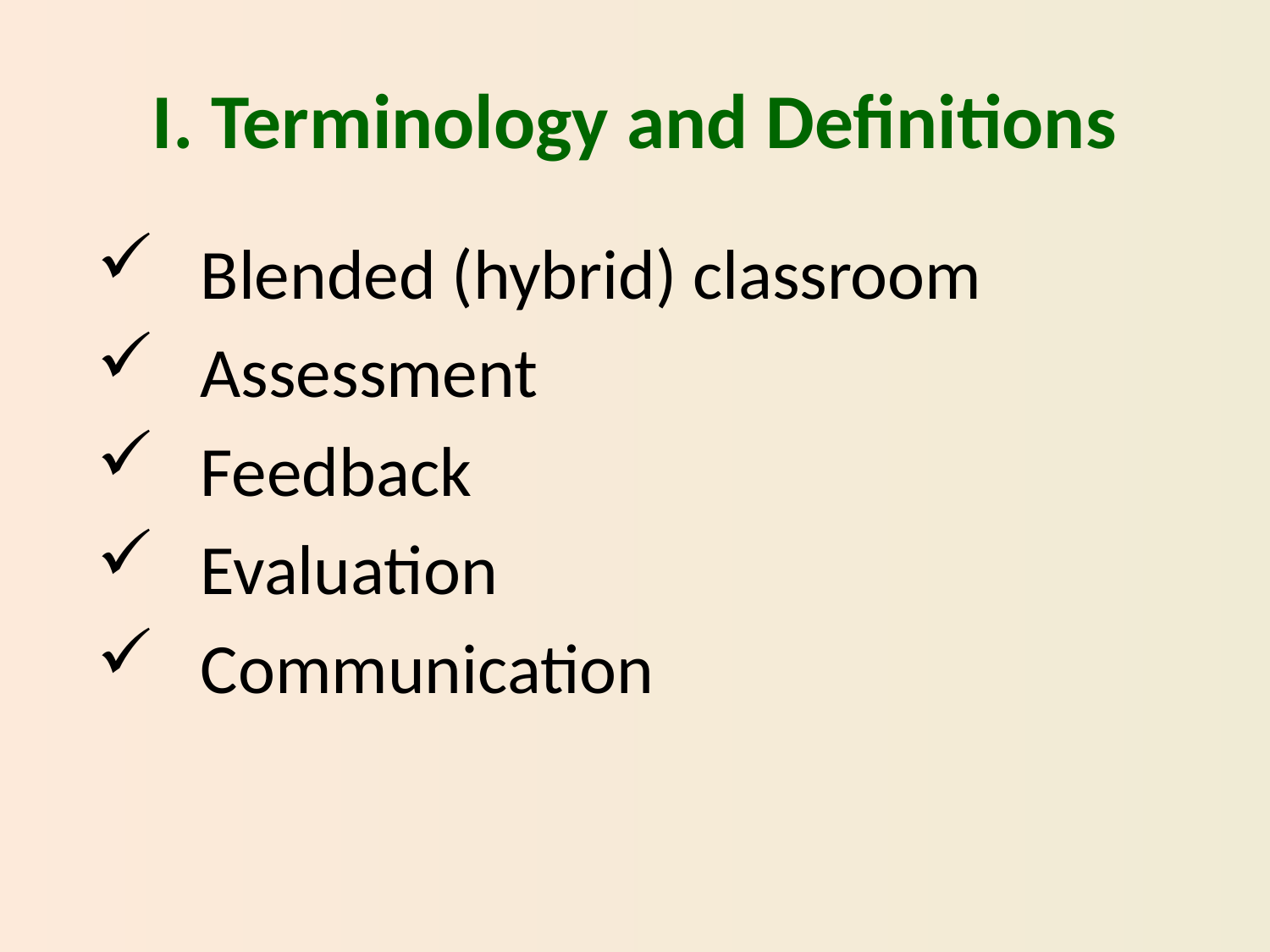

# I. Terminology and Definitions
Blended (hybrid) classroom
Assessment
Feedback
Evaluation
Communication